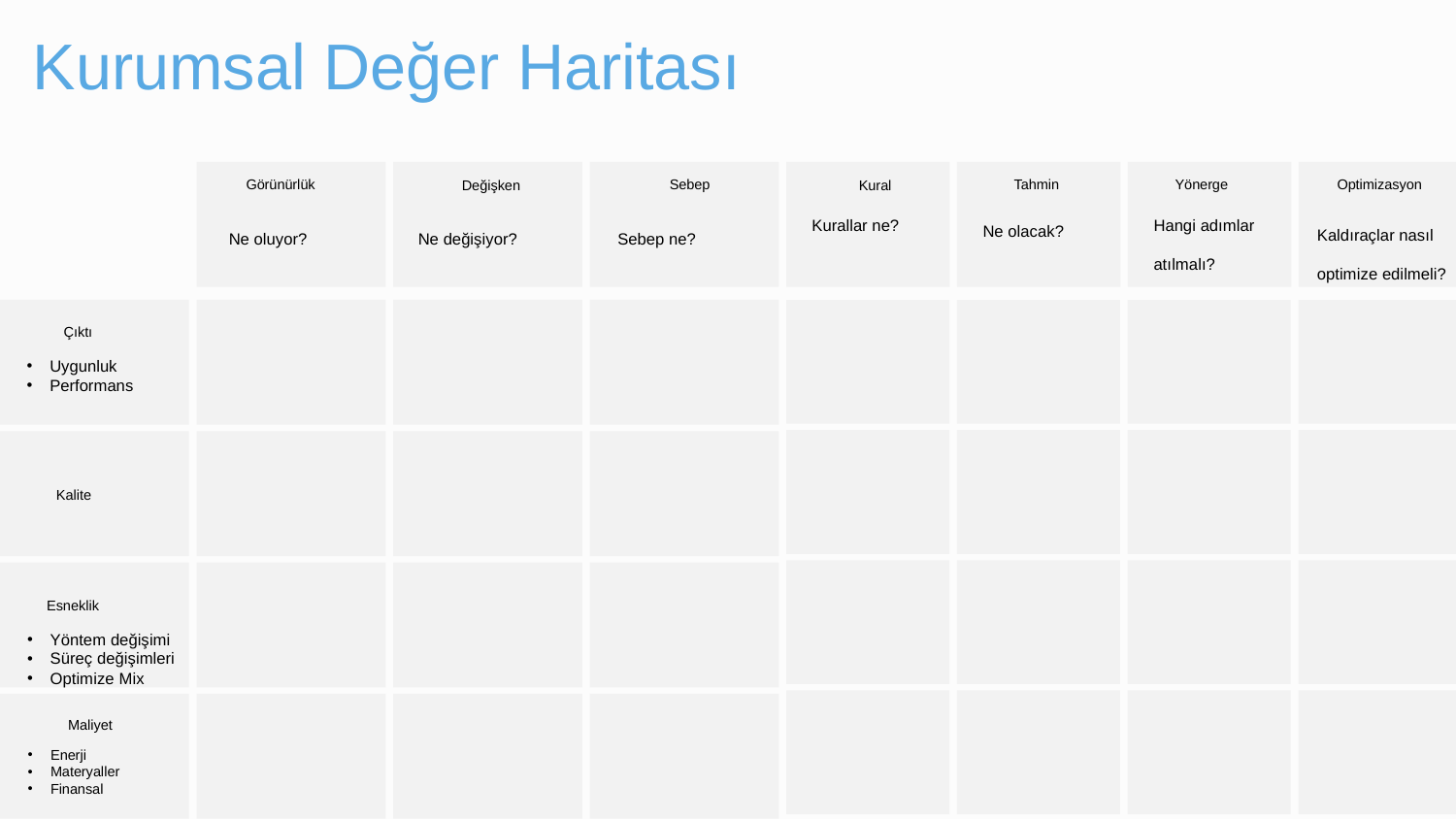

Kurumsal Değer Haritası

Görünürlük
Tahmin
Yönerge
Optimizasyon
Sebep
Kural
Değişken
Hangi adımlar
atılmalı?
Kaldıraçlar nasıl optimize edilmeli?
Ne olacak?
Kurallar ne?

Ne oluyor?
Ne değişiyor?
Sebep ne?

Çıktı
Uygunluk
Performans
Kalite
Esneklik
Yöntem değişimi
Süreç değişimleri
Optimize Mix
Maliyet
Enerji
Materyaller
Finansal